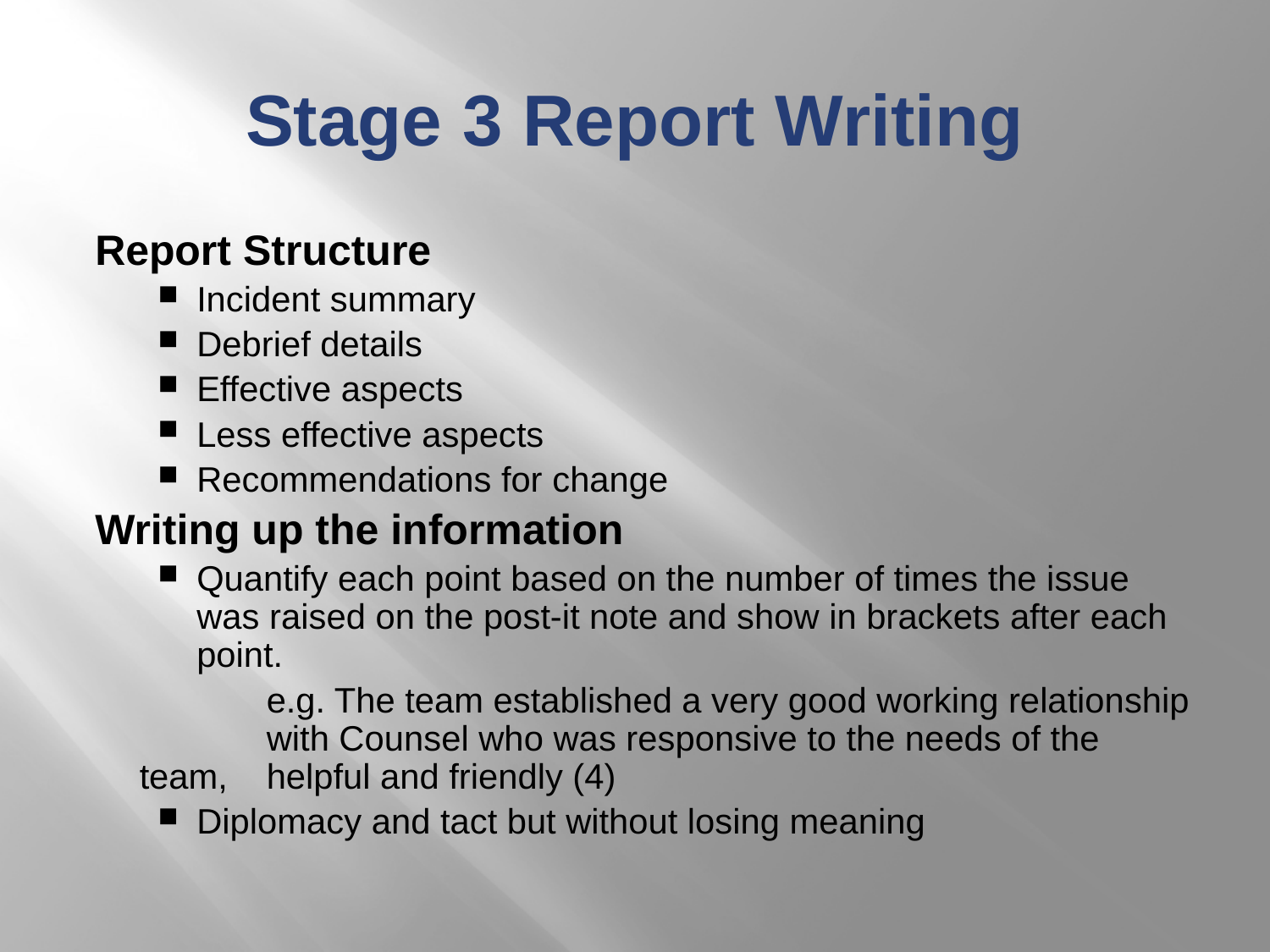

# Stage 3 Report Writing
Report Structure
Incident summary
Debrief details
Effective aspects
Less effective aspects
Recommendations for change
Writing up the information
Quantify each point based on the number of times the issue was raised on the post-it note and show in brackets after each point.
	e.g. The team established a very good working relationship 	with Counsel who was responsive to the needs of the team, 	helpful and friendly (4)
Diplomacy and tact but without losing meaning